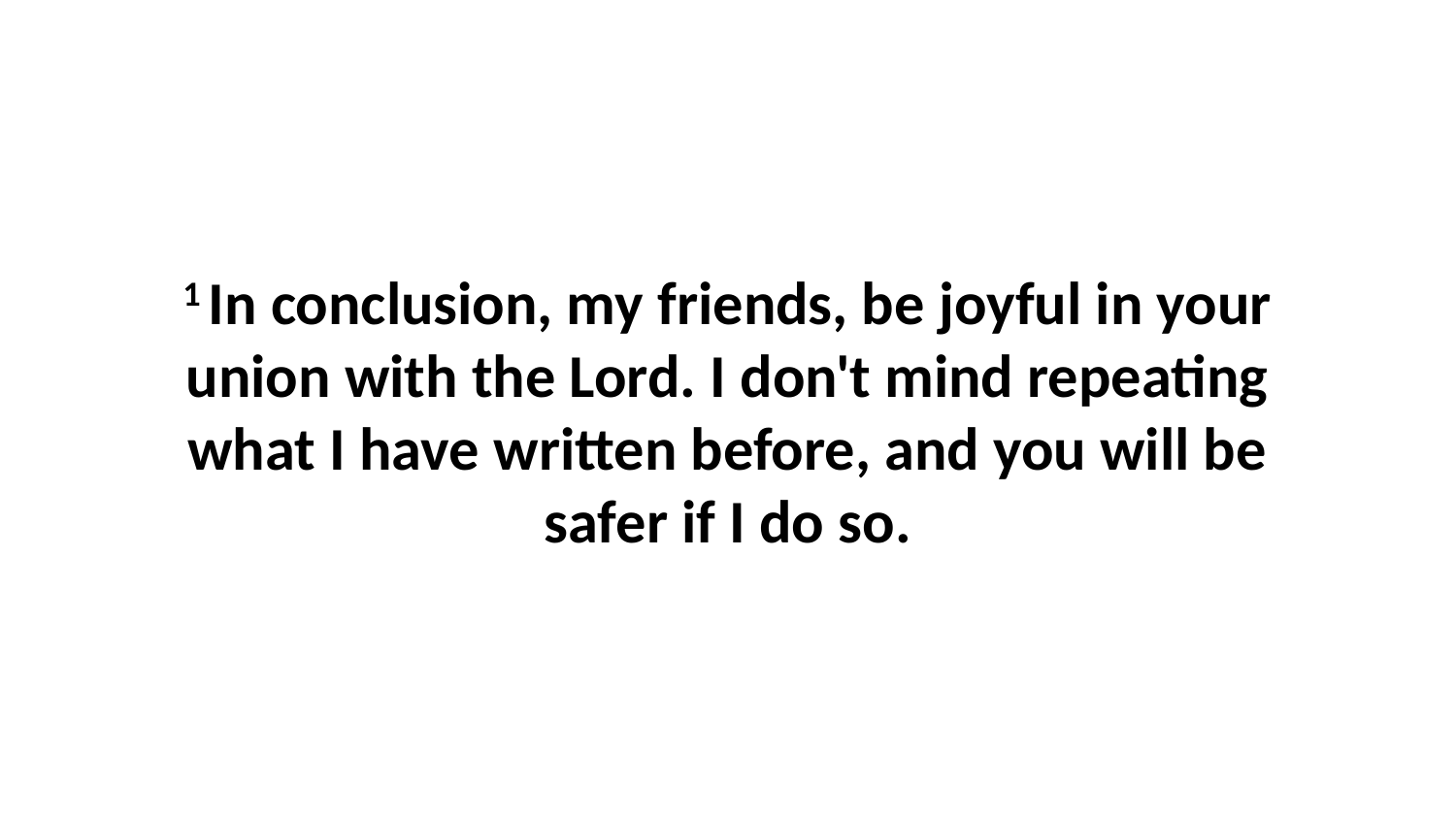

1 In conclusion, my friends, be joyful in your union with the Lord. I don't mind repeating what I have written before, and you will be safer if I do so.